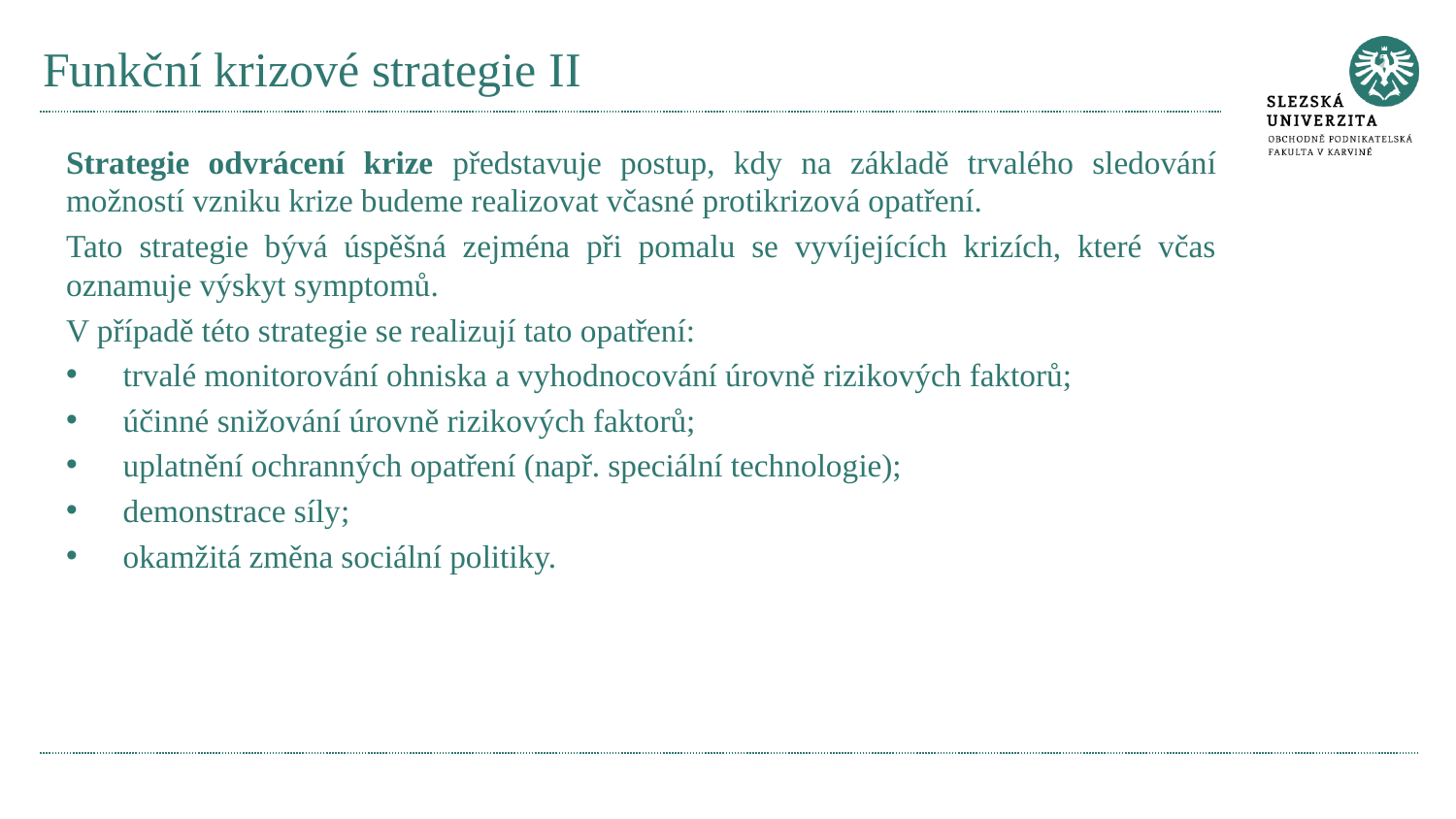

# Funkční krizové strategie II
Strategie odvrácení krize představuje postup, kdy na základě trvalého sledování možností vzniku krize budeme realizovat včasné protikrizová opatření.
Tato strategie bývá úspěšná zejména při pomalu se vyvíjejících krizích, které včas oznamuje výskyt symptomů.
V případě této strategie se realizují tato opatření:
trvalé monitorování ohniska a vyhodnocování úrovně rizikových faktorů;
účinné snižování úrovně rizikových faktorů;
uplatnění ochranných opatření (např. speciální technologie);
demonstrace síly;
okamžitá změna sociální politiky.